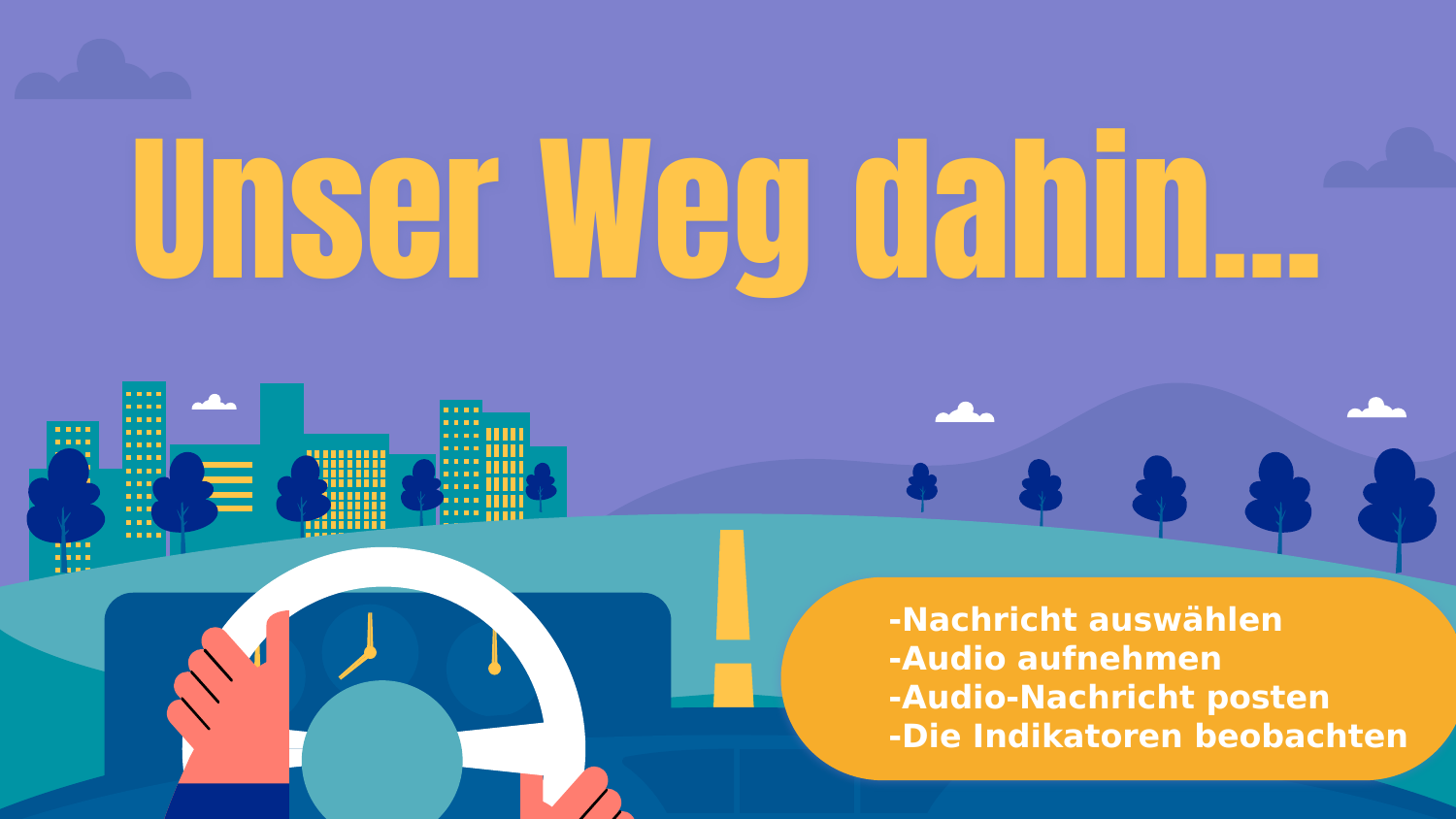

# Unser Weg dahin...

-Nachricht auswählen
-Audio aufnehmen
-Audio-Nachricht posten
-Die Indikatoren beobachten